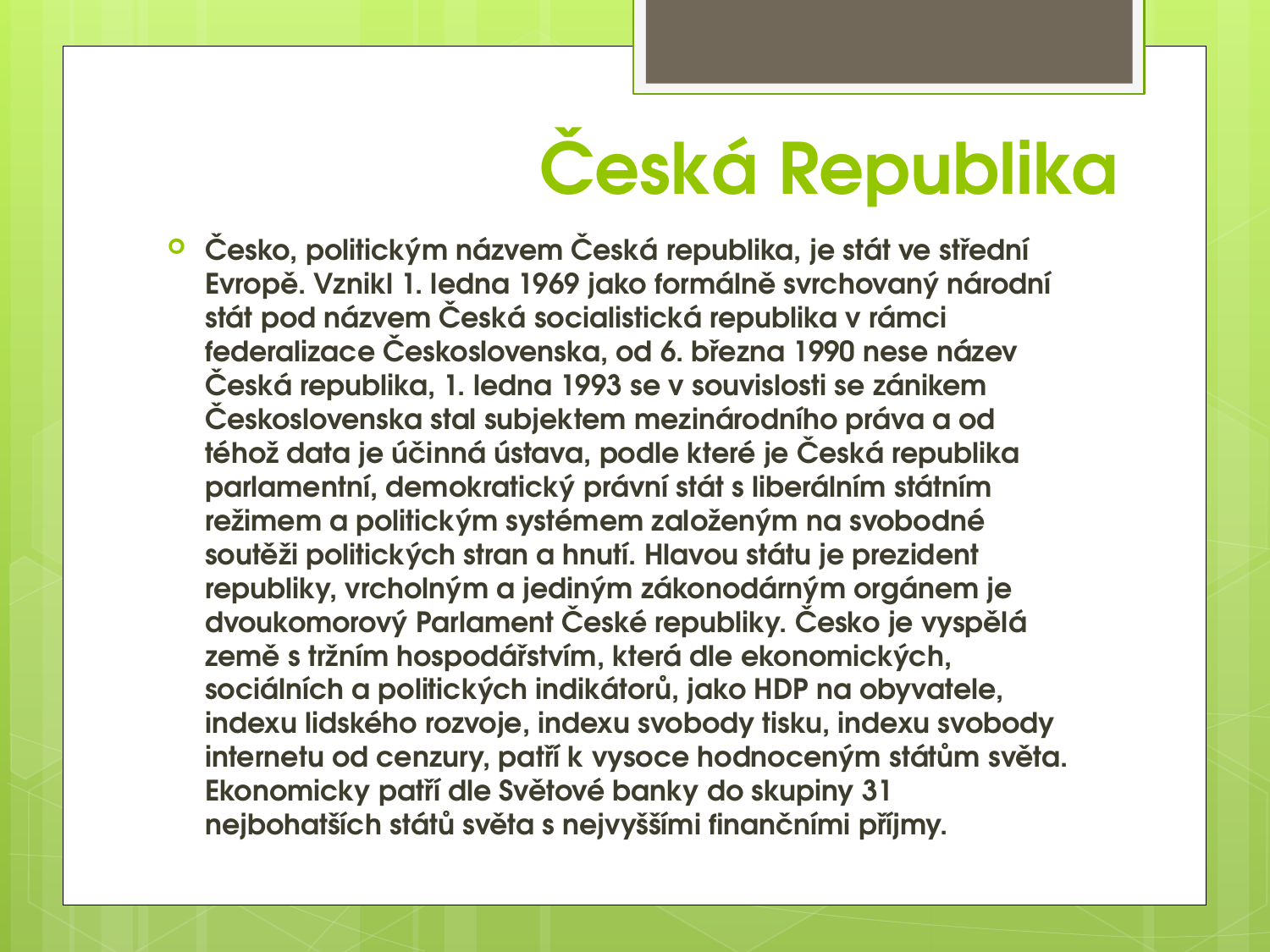

# Česká Republika
Česko, politickým názvem Česká republika, je stát ve střední Evropě. Vznikl 1. ledna 1969 jako formálně svrchovaný národní stát pod názvem Česká socialistická republika v rámci federalizace Československa, od 6. března 1990 nese název Česká republika, 1. ledna 1993 se v souvislosti se zánikem Československa stal subjektem mezinárodního práva a od téhož data je účinná ústava, podle které je Česká republika parlamentní, demokratický právní stát s liberálním státním režimem a politickým systémem založeným na svobodné soutěži politických stran a hnutí. Hlavou státu je prezident republiky, vrcholným a jediným zákonodárným orgánem je dvoukomorový Parlament České republiky. Česko je vyspělá  země s tržním hospodářstvím, která dle ekonomických, sociálních a politických indikátorů, jako HDP na obyvatele, indexu lidského rozvoje, indexu svobody tisku, indexu svobody internetu od cenzury, patří k vysoce hodnoceným státům světa. Ekonomicky patří dle Světové banky do skupiny 31 nejbohatších států světa s nejvyššími finančními příjmy.